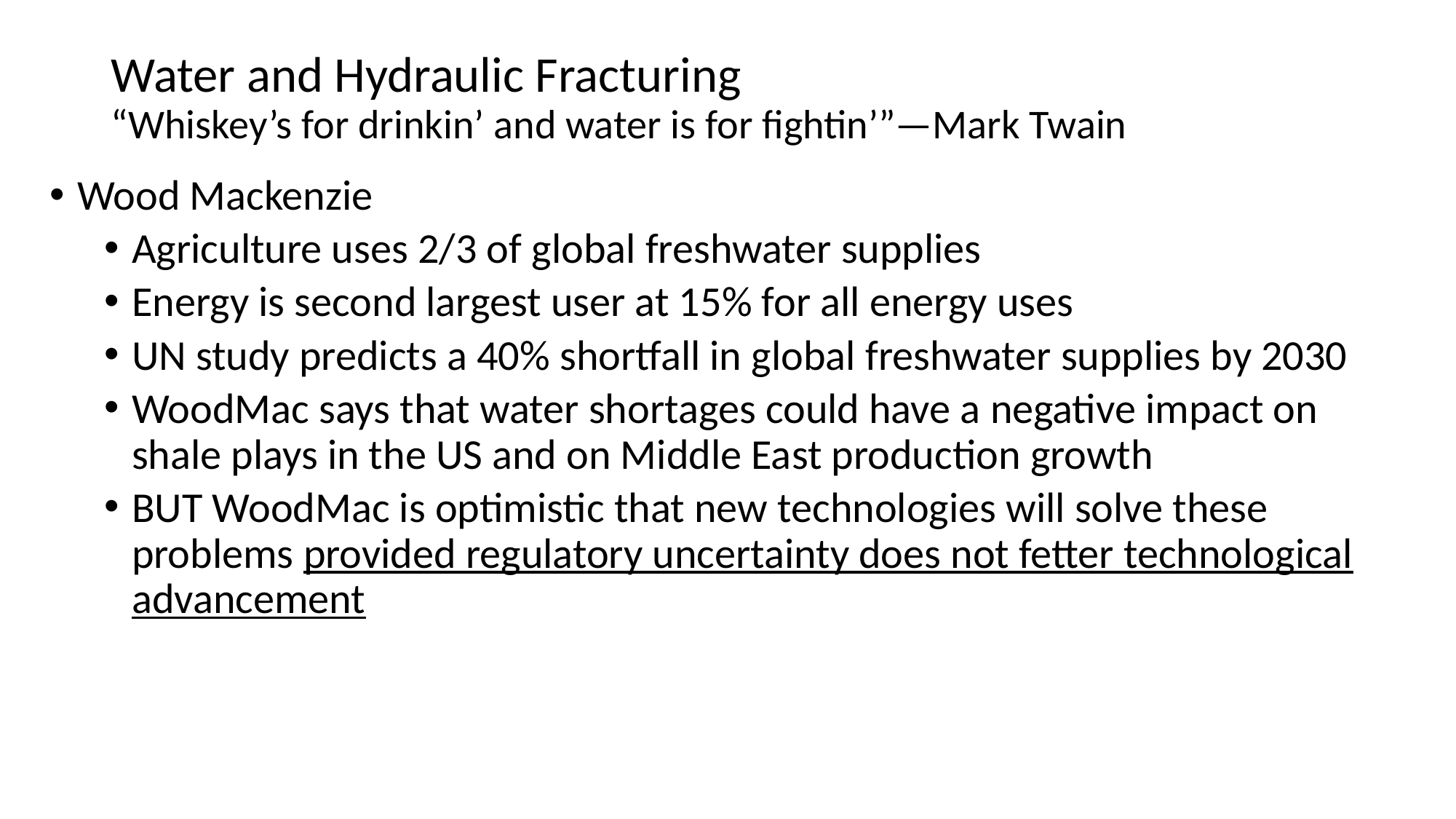

# Water and Hydraulic Fracturing “Whiskey’s for drinkin’ and water is for fightin’”—Mark Twain
Wood Mackenzie
Agriculture uses 2/3 of global freshwater supplies
Energy is second largest user at 15% for all energy uses
UN study predicts a 40% shortfall in global freshwater supplies by 2030
WoodMac says that water shortages could have a negative impact on shale plays in the US and on Middle East production growth
BUT WoodMac is optimistic that new technologies will solve these problems provided regulatory uncertainty does not fetter technological advancement